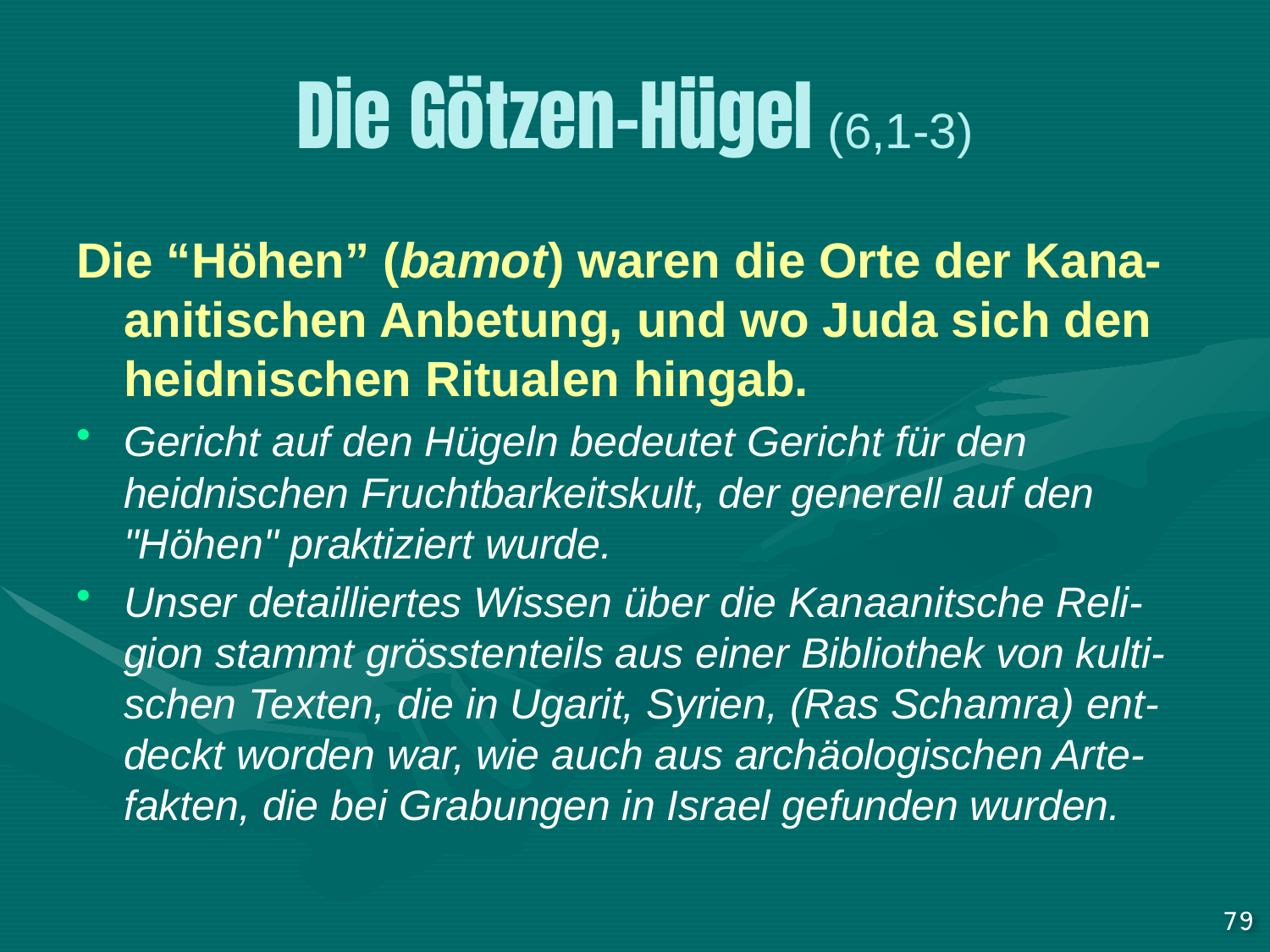

# Die Götzen-Hügel (6,1-3)
Die “Höhen” (bamot) waren die Orte der Kana-anitischen Anbetung, und wo Juda sich den heidnischen Ritualen hingab.
Gericht auf den Hügeln bedeutet Gericht für den heidnischen Fruchtbarkeitskult, der generell auf den "Höhen" praktiziert wurde.
Unser detailliertes Wissen über die Kanaanitsche Reli-gion stammt grösstenteils aus einer Bibliothek von kulti-schen Texten, die in Ugarit, Syrien, (Ras Schamra) ent-deckt worden war, wie auch aus archäologischen Arte-fakten, die bei Grabungen in Israel gefunden wurden.
79